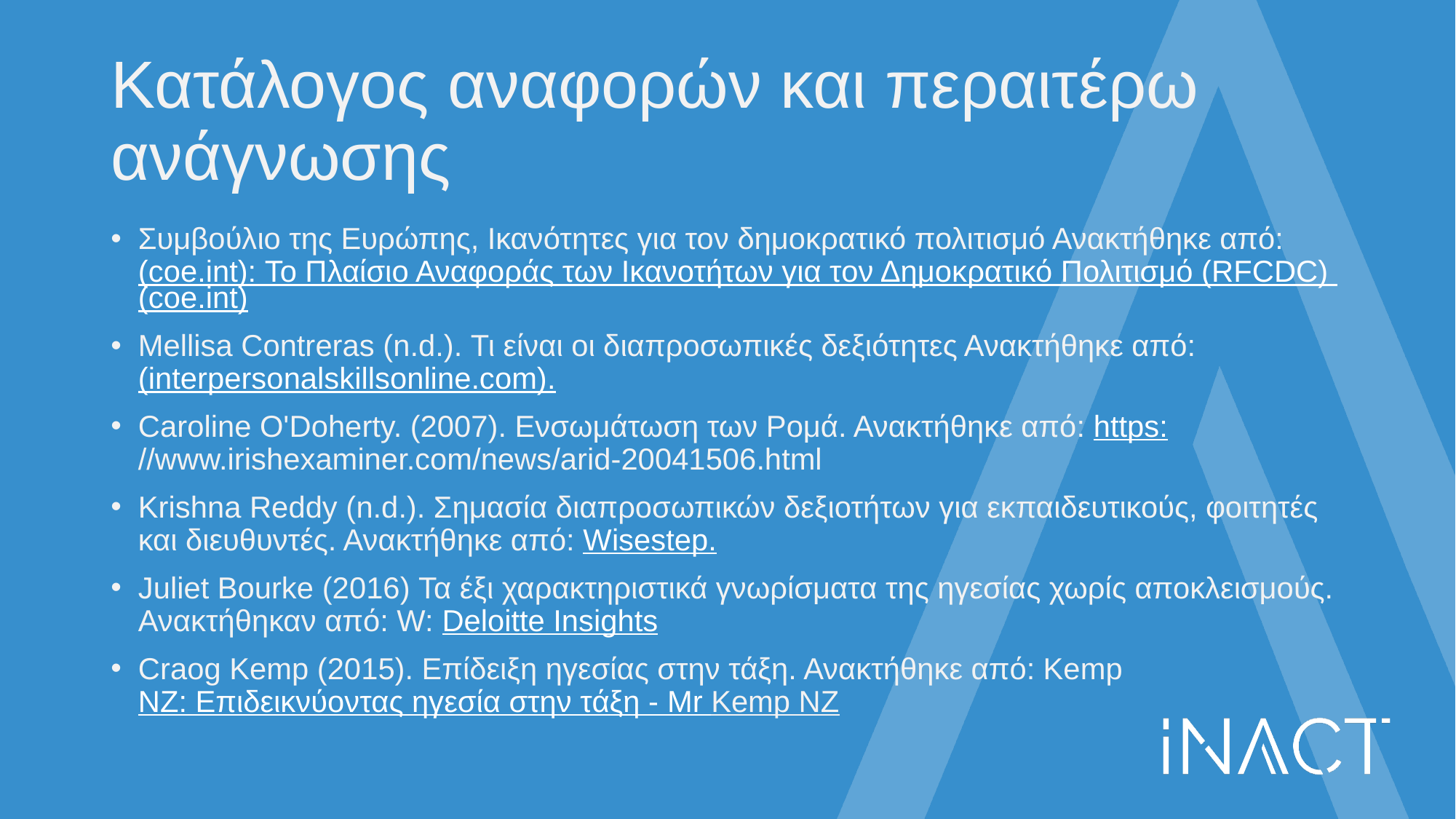

# Κατάλογος αναφορών και περαιτέρω ανάγνωσης
Συμβούλιο της Ευρώπης, Ικανότητες για τον δημοκρατικό πολιτισμό Ανακτήθηκε από: (coe.int): Το Πλαίσιο Αναφοράς των Ικανοτήτων για τον Δημοκρατικό Πολιτισμό (RFCDC) (coe.int)
Mellisa Contreras (n.d.). Τι είναι οι διαπροσωπικές δεξιότητες Ανακτήθηκε από: (interpersonalskillsonline.com).
Caroline O'Doherty. (2007). Ενσωμάτωση των Ρομά. Ανακτήθηκε από: https://www.irishexaminer.com/news/arid-20041506.html
Krishna Reddy (n.d.). Σημασία διαπροσωπικών δεξιοτήτων για εκπαιδευτικούς, φοιτητές και διευθυντές. Ανακτήθηκε από: Wisestep.
Juliet Bourke (2016) Τα έξι χαρακτηριστικά γνωρίσματα της ηγεσίας χωρίς αποκλεισμούς. Ανακτήθηκαν από: W: Deloitte Insights
Craog Kemp (2015). Επίδειξη ηγεσίας στην τάξη. Ανακτήθηκε από: Kemp NZ: Επιδεικνύοντας ηγεσία στην τάξη - Mr Kemp NZ